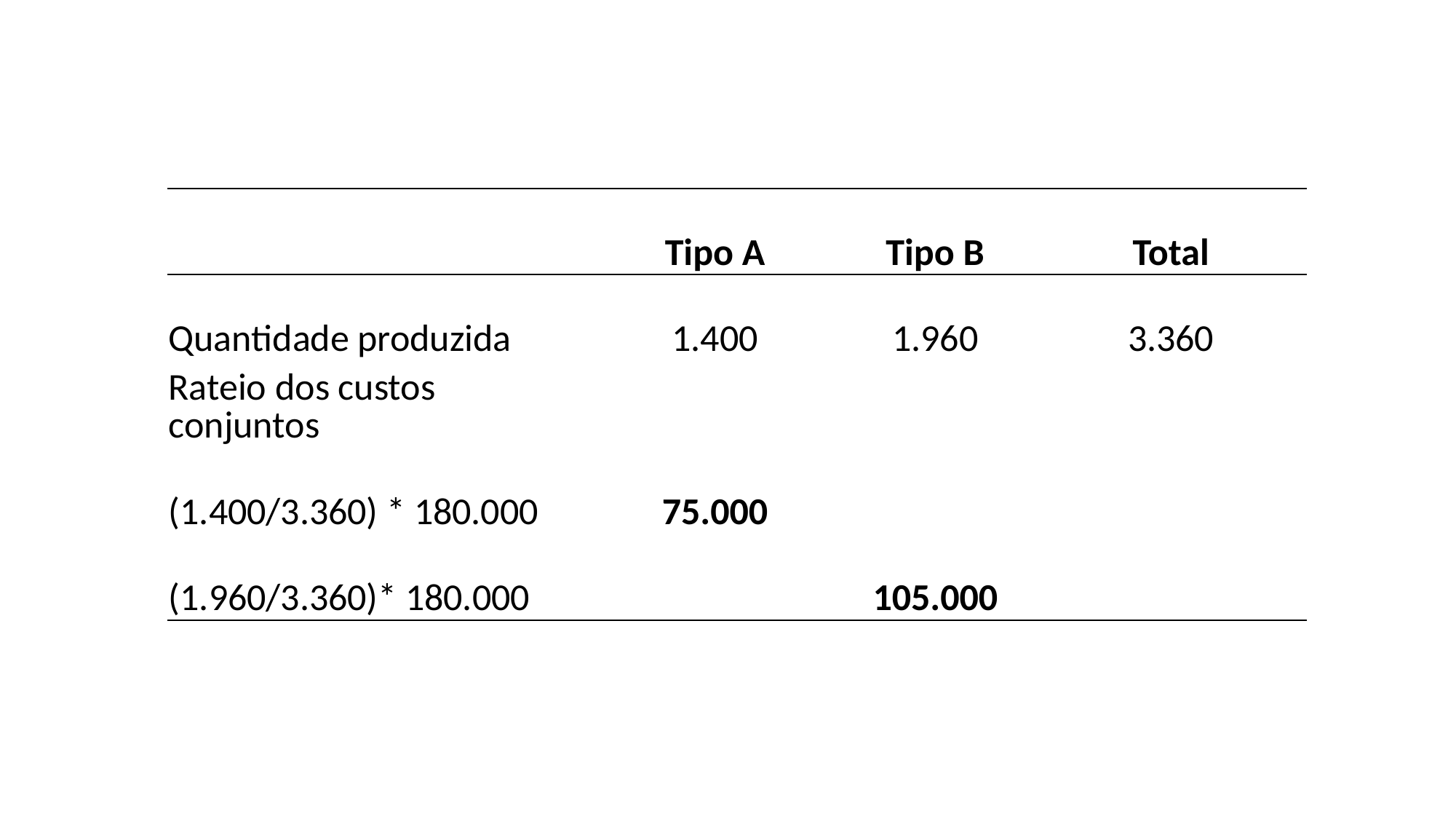

|  | Tipo A | Tipo B | Total |
| --- | --- | --- | --- |
| Quantidade produzida | 1.400 | 1.960 | 3.360 |
| Rateio dos custos conjuntos |  |  |  |
| (1.400/3.360) \* 180.000 | 75.000 |  |  |
| (1.960/3.360)\* 180.000 |  | 105.000 |  |